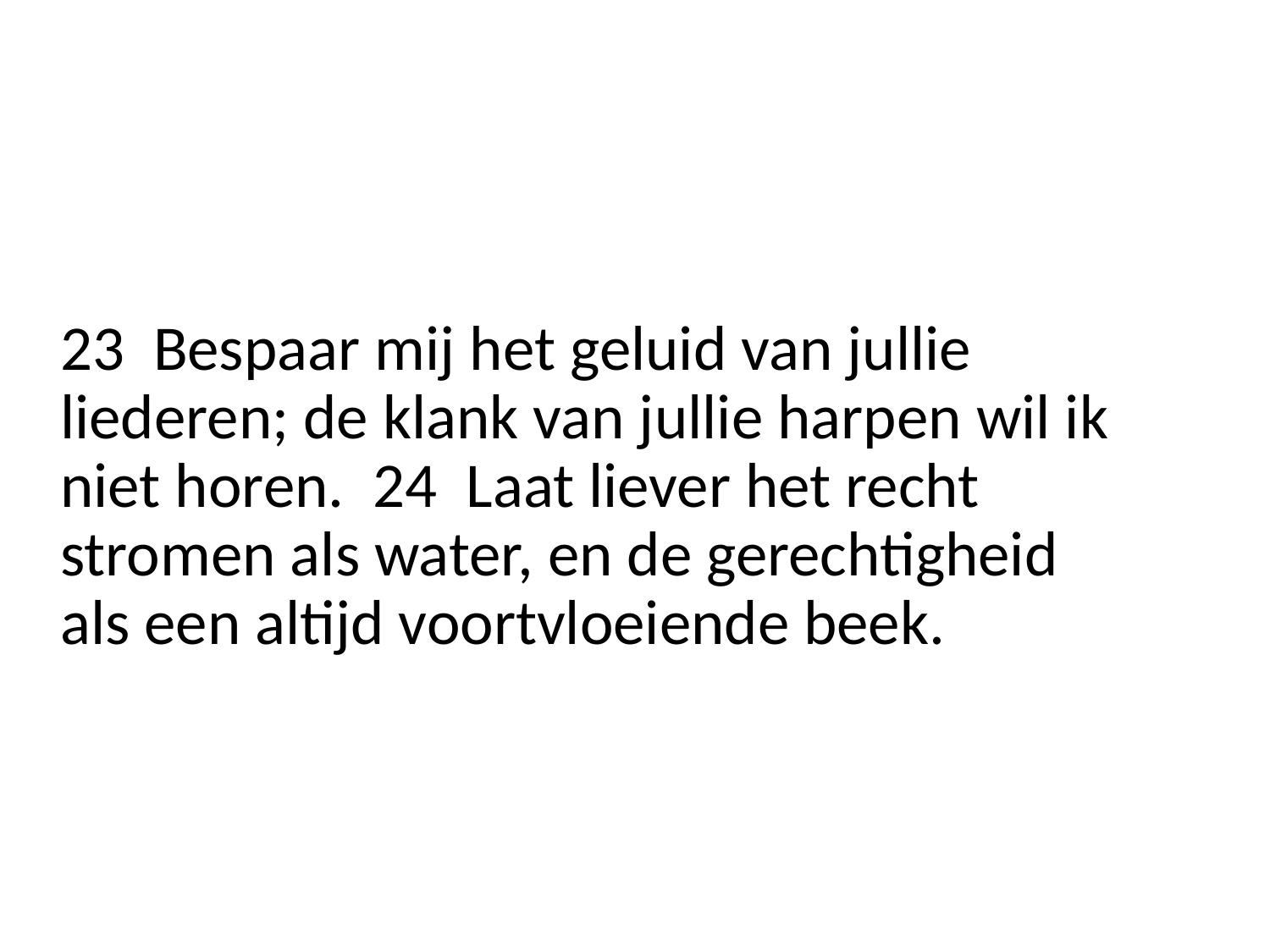

23  Bespaar mij het geluid van jullie liederen; de klank van jullie harpen wil ik niet horen.  24  Laat liever het recht stromen als water, en de gerechtigheid als een altijd voortvloeiende beek.